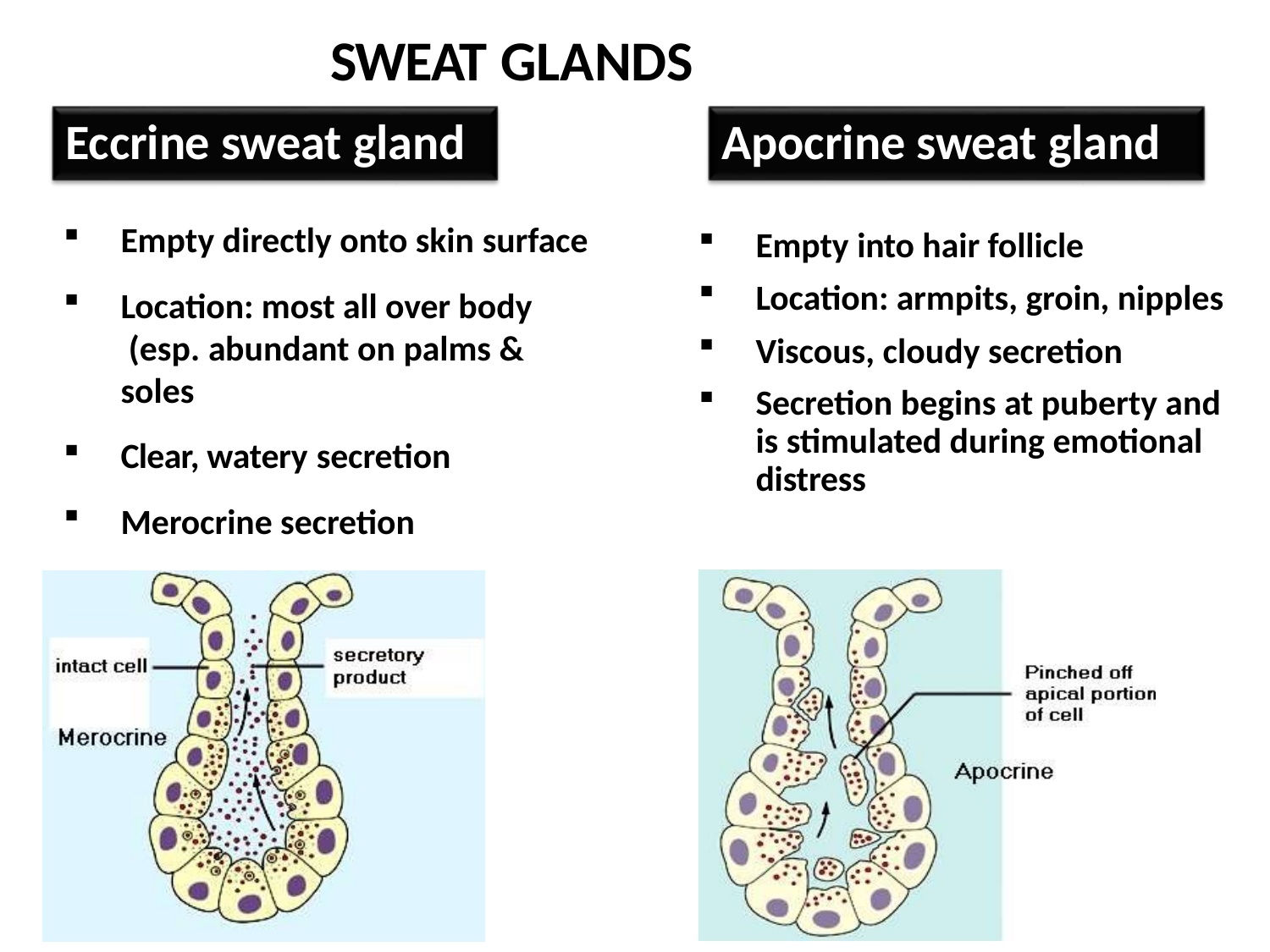

# SWEAT GLANDS

Eccrine sweat gland

Empty directly onto skin surface
Location: most all over body  (esp. abundant on palms &  soles
Clear, watery secretion
Merocrine secretion
Apocrine sweat gland

Empty into hair follicle
Location: armpits, groin, nipples
Viscous, cloudy secretion
Secretion begins at puberty and  is stimulated during emotional  distress